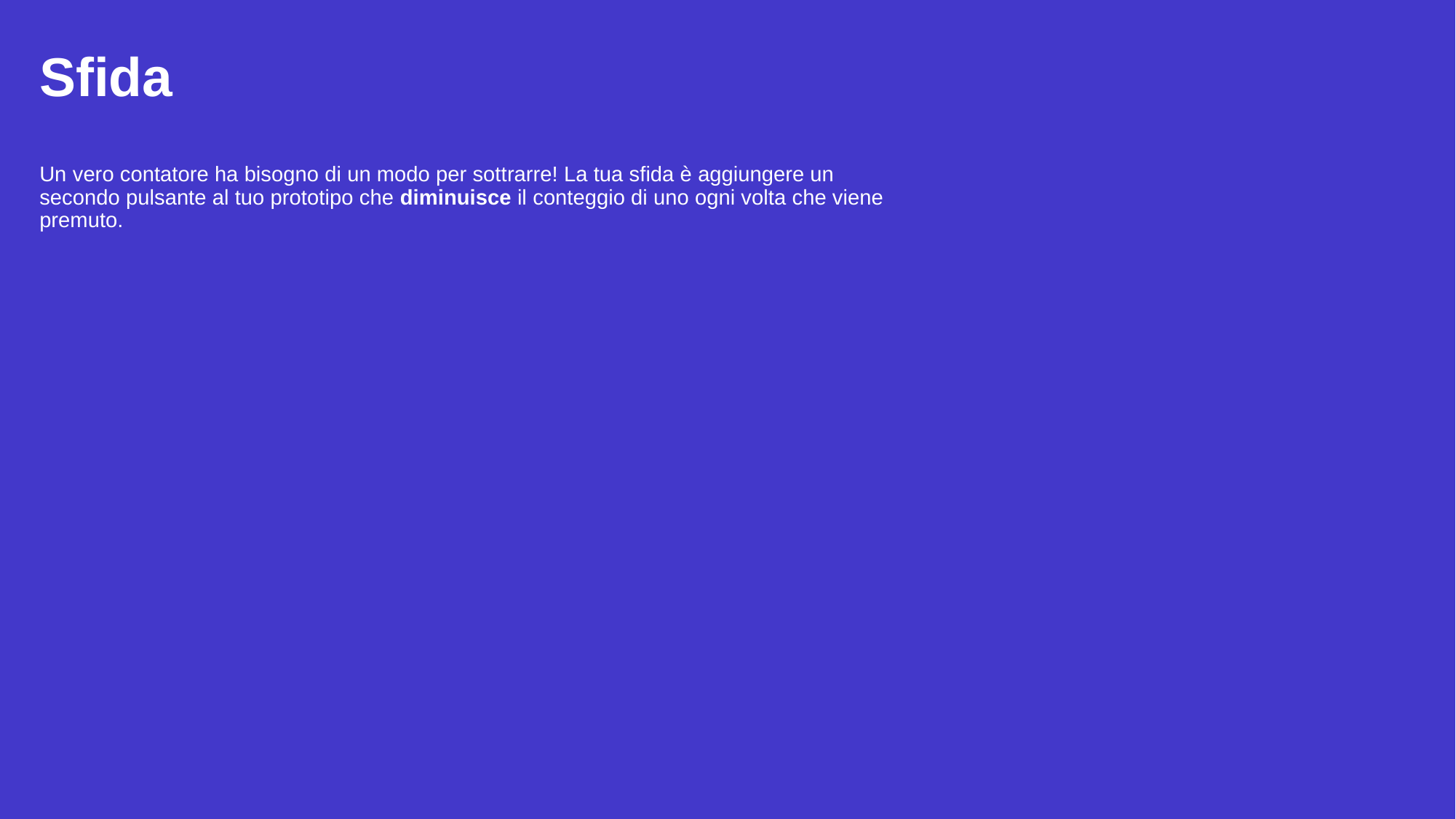

# Sfida
Un vero contatore ha bisogno di un modo per sottrarre! La tua sfida è aggiungere un secondo pulsante al tuo prototipo che diminuisce il conteggio di uno ogni volta che viene premuto.